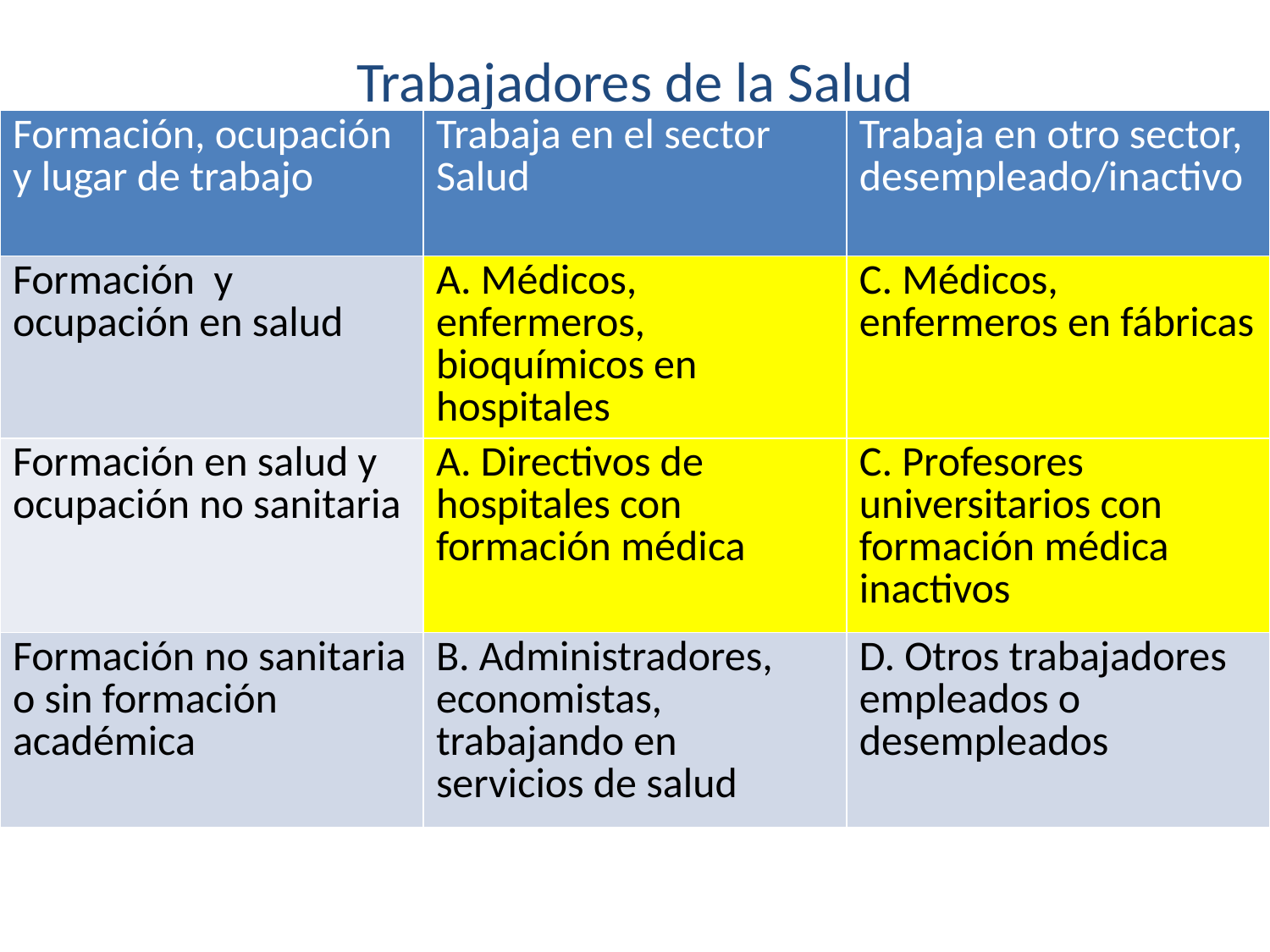

# Trabajadores de la Salud
| Formación, ocupación y lugar de trabajo | Trabaja en el sector Salud | Trabaja en otro sector, desempleado/inactivo |
| --- | --- | --- |
| Formación y ocupación en salud | A. Médicos, enfermeros, bioquímicos en hospitales | C. Médicos, enfermeros en fábricas |
| Formación en salud y ocupación no sanitaria | A. Directivos de hospitales con formación médica | C. Profesores universitarios con formación médica inactivos |
| Formación no sanitaria o sin formación académica | B. Administradores, economistas, trabajando en servicios de salud | D. Otros trabajadores empleados o desempleados |